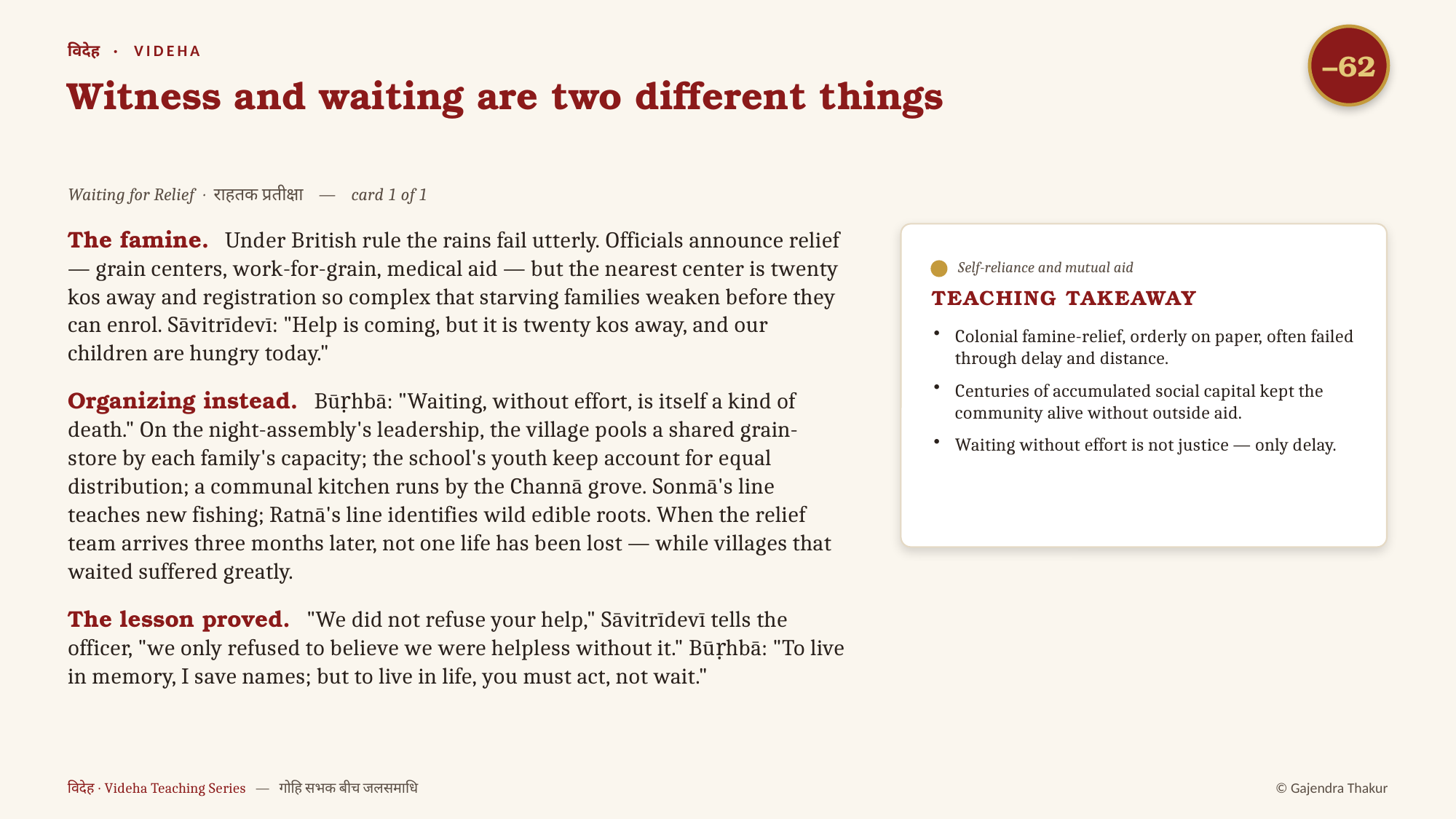

−62
विदेह  ·  VIDEHA
Witness and waiting are two different things
Waiting for Relief  ·  राहतक प्रतीक्षा    —    card 1 of 1
The famine.  Under British rule the rains fail utterly. Officials announce relief — grain centers, work-for-grain, medical aid — but the nearest center is twenty kos away and registration so complex that starving families weaken before they can enrol. Sāvitrīdevī: "Help is coming, but it is twenty kos away, and our children are hungry today."
Organizing instead.  Būṛhbā: "Waiting, without effort, is itself a kind of death." On the night-assembly's leadership, the village pools a shared grain-store by each family's capacity; the school's youth keep account for equal distribution; a communal kitchen runs by the Channā grove. Sonmā's line teaches new fishing; Ratnā's line identifies wild edible roots. When the relief team arrives three months later, not one life has been lost — while villages that waited suffered greatly.
The lesson proved.  "We did not refuse your help," Sāvitrīdevī tells the officer, "we only refused to believe we were helpless without it." Būṛhbā: "To live in memory, I save names; but to live in life, you must act, not wait."

Self-reliance and mutual aid

TEACHING TAKEAWAY
Colonial famine-relief, orderly on paper, often failed through delay and distance.
Centuries of accumulated social capital kept the community alive without outside aid.
Waiting without effort is not justice — only delay.
विदेह · Videha Teaching Series   —   गोहि सभक बीच जलसमाधि
© Gajendra Thakur